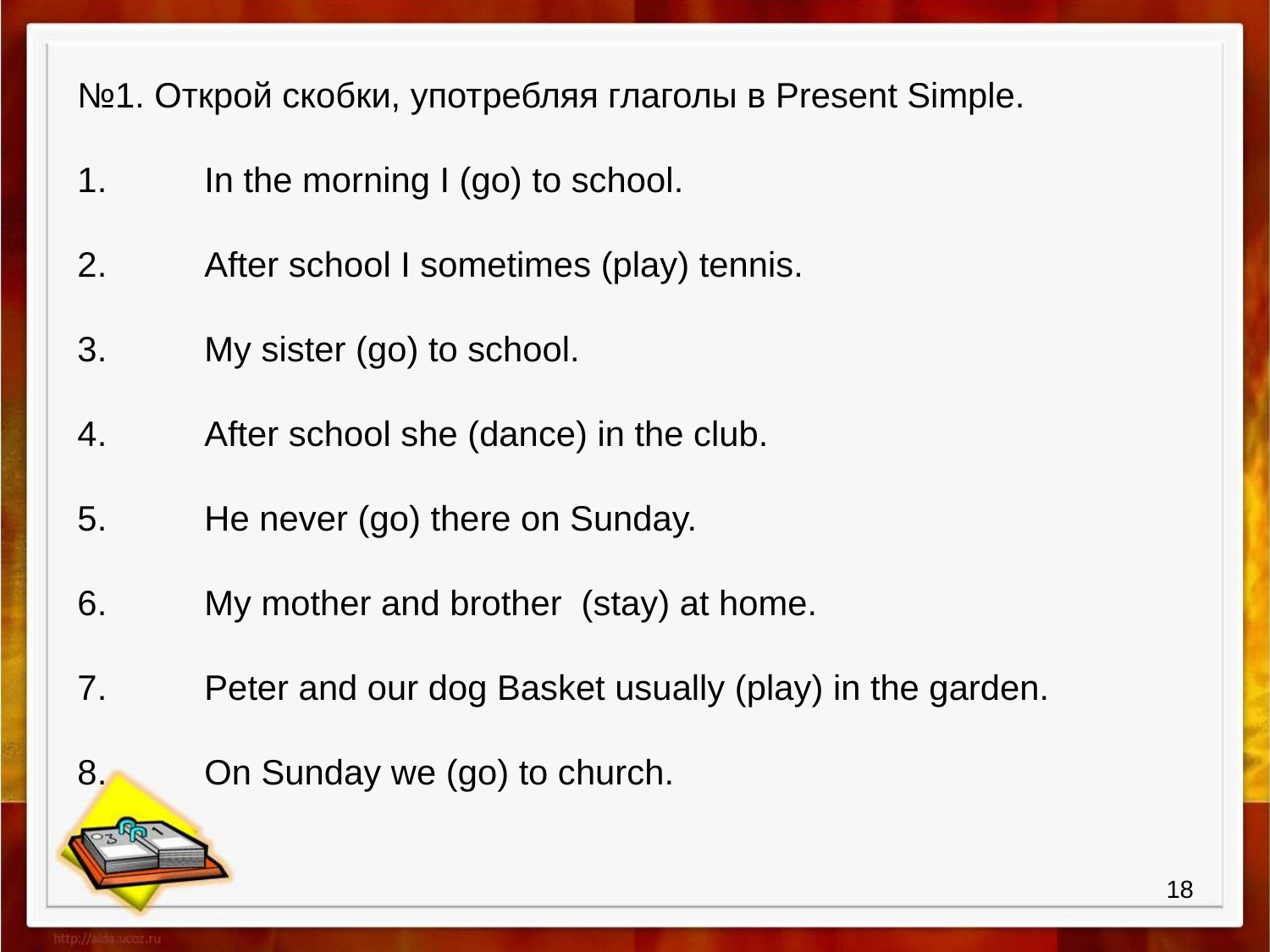

№1. Открой скобки, употребляя глаголы в Present Simple.

1.	In the morning I (go) to school.

2.	After school I sometimes (play) tennis.

3.	My sister (go) to school.

4.	After school she (dance) in the club.

5.	He never (go) there on Sunday.

6.	My mother and brother  (stay) at home.

7.	Peter and our dog Basket usually (play) in the garden.

8.	On Sunday we (go) to church.

18